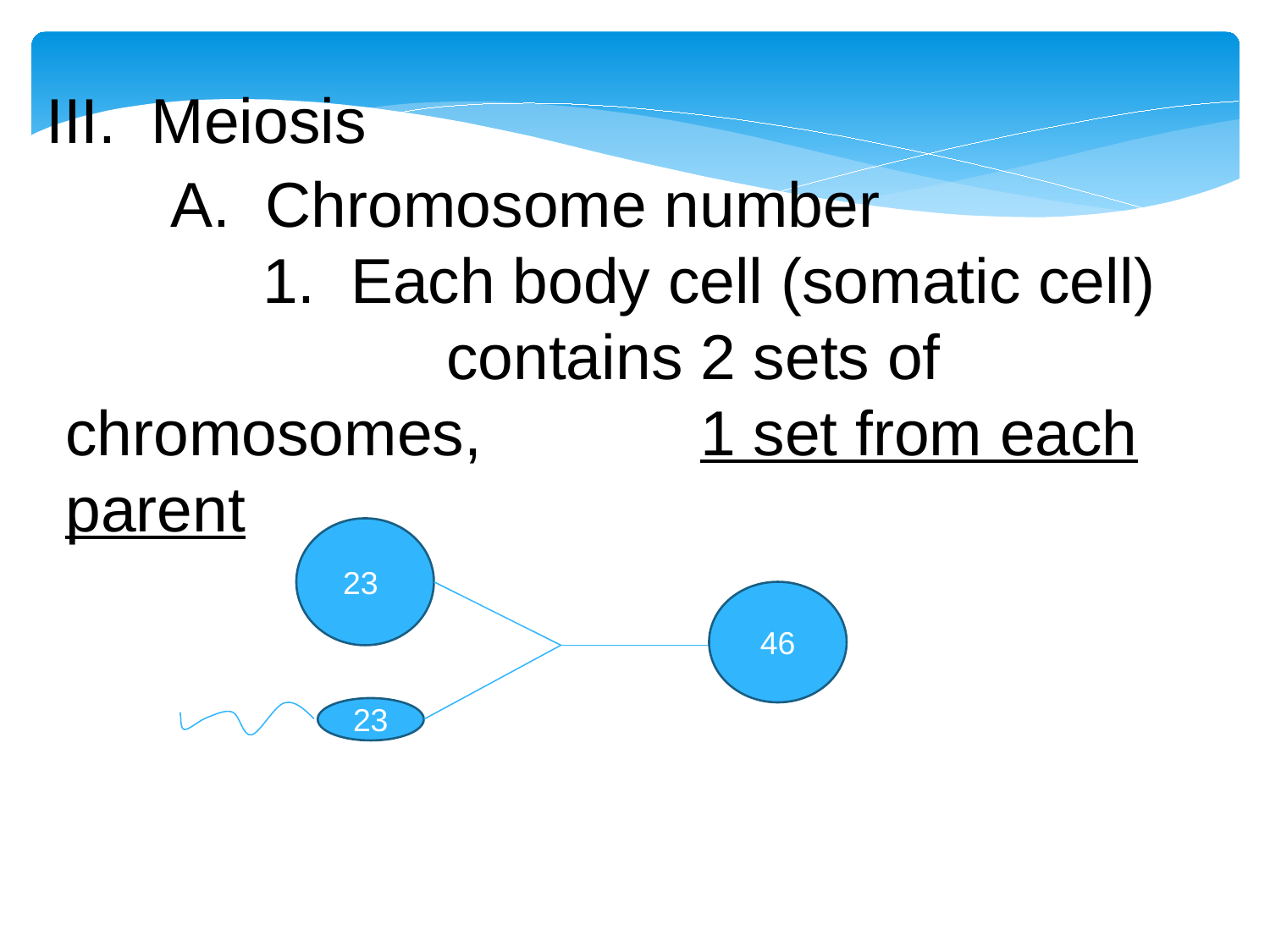

III.  Meiosis

      A.  Chromosome number
	    1.  Each body cell (somatic cell) 				contains 2 sets of chromosomes, 		1 set from each parent
23
46
23